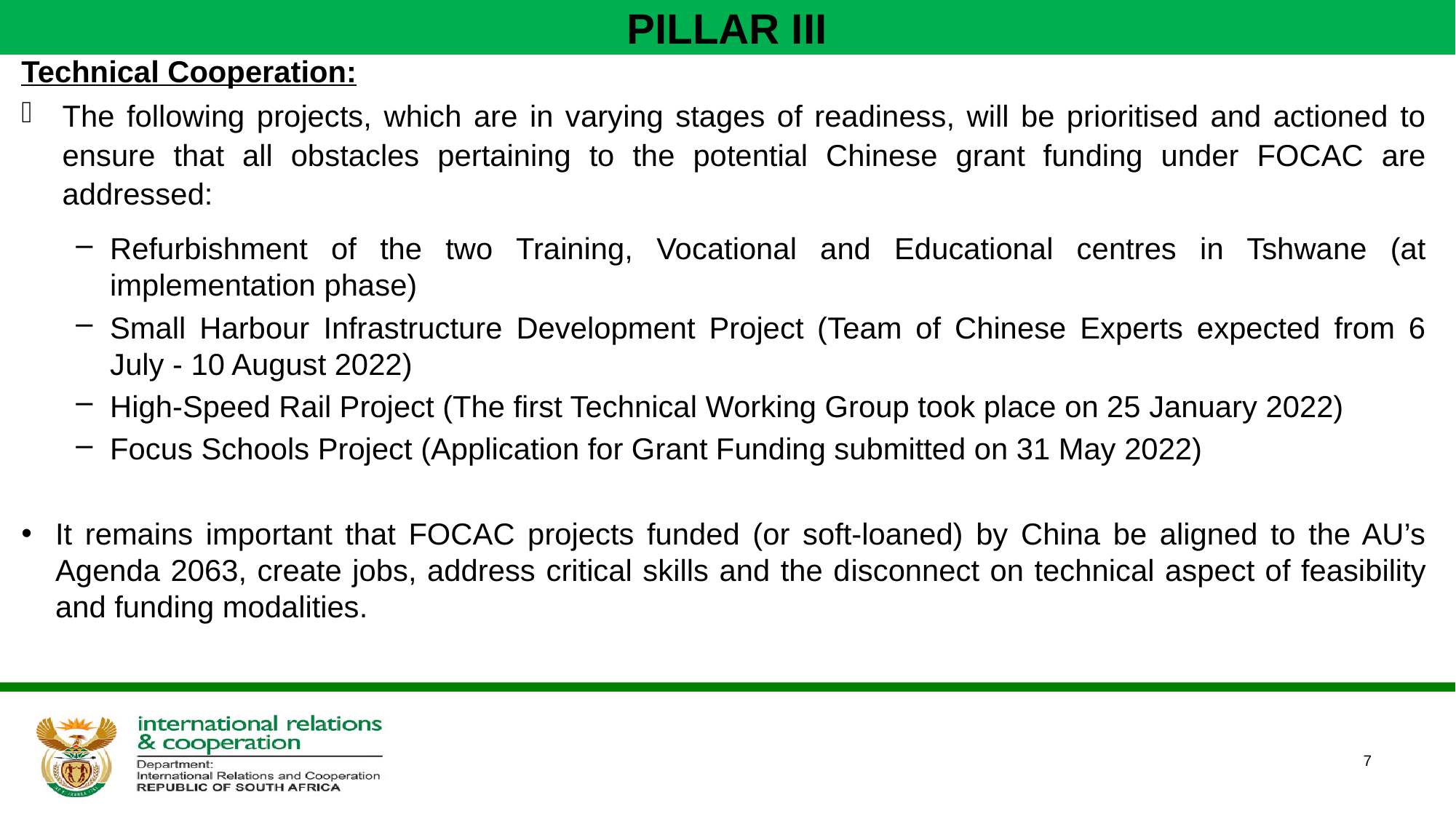

# PILLAR III
Technical Cooperation:
The following projects, which are in varying stages of readiness, will be prioritised and actioned to ensure that all obstacles pertaining to the potential Chinese grant funding under FOCAC are addressed:
Refurbishment of the two Training, Vocational and Educational centres in Tshwane (at implementation phase)
Small Harbour Infrastructure Development Project (Team of Chinese Experts expected from 6 July - 10 August 2022)
High-Speed Rail Project (The first Technical Working Group took place on 25 January 2022)
Focus Schools Project (Application for Grant Funding submitted on 31 May 2022)

It remains important that FOCAC projects funded (or soft-loaned) by China be aligned to the AU’s Agenda 2063, create jobs, address critical skills and the disconnect on technical aspect of feasibility and funding modalities.

7